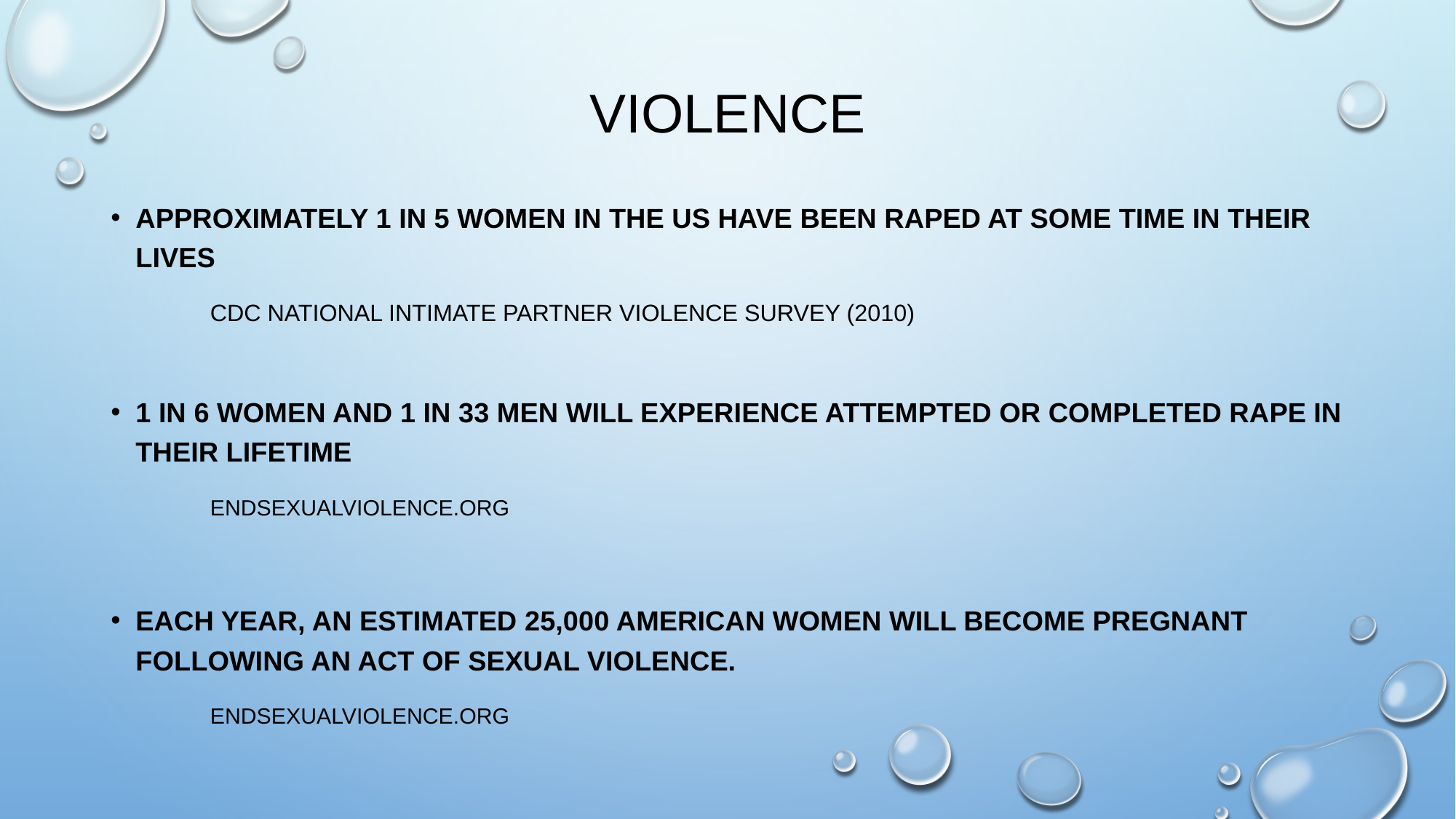

# Violence
Approximately 1 in 5 women in the US have been raped at some time in their lives
	CDC National Intimate Partner Violence Survey (2010)

1 in 6 women and 1 in 33 men will experience attempted or completed rape in their lifetime
	endsexualviolence.org

Each year, an estimated 25,000 American women will become pregnant following an act of sexual violence.
	endsexualviolence.org